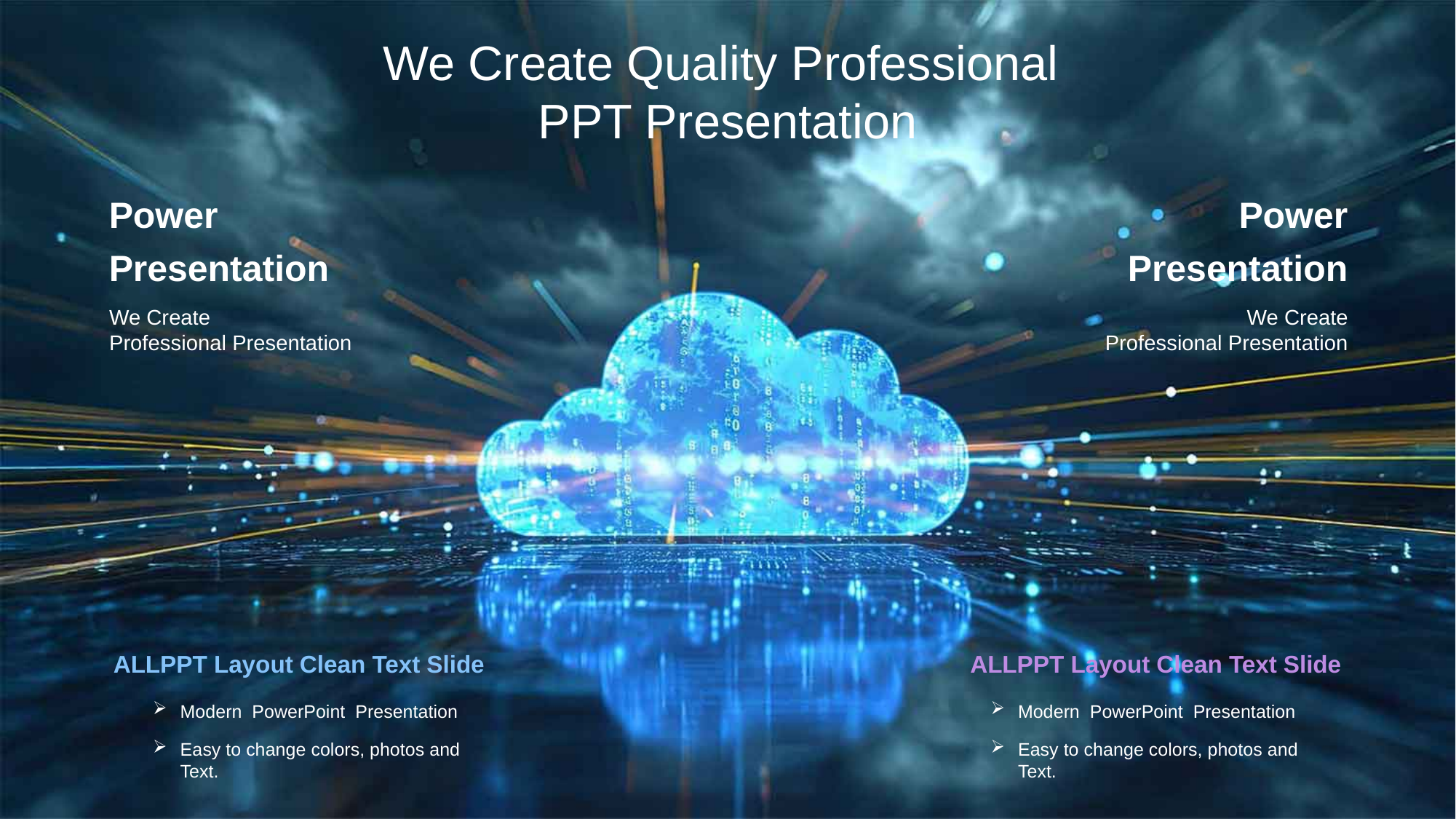

We Create Quality Professional
PPT Presentation
Power
Presentation
We Create
Professional Presentation
Power
Presentation
We Create
Professional Presentation
ALLPPT Layout Clean Text Slide
Modern  PowerPoint  Presentation
Easy to change colors, photos and Text.
ALLPPT Layout Clean Text Slide
Modern  PowerPoint  Presentation
Easy to change colors, photos and Text.